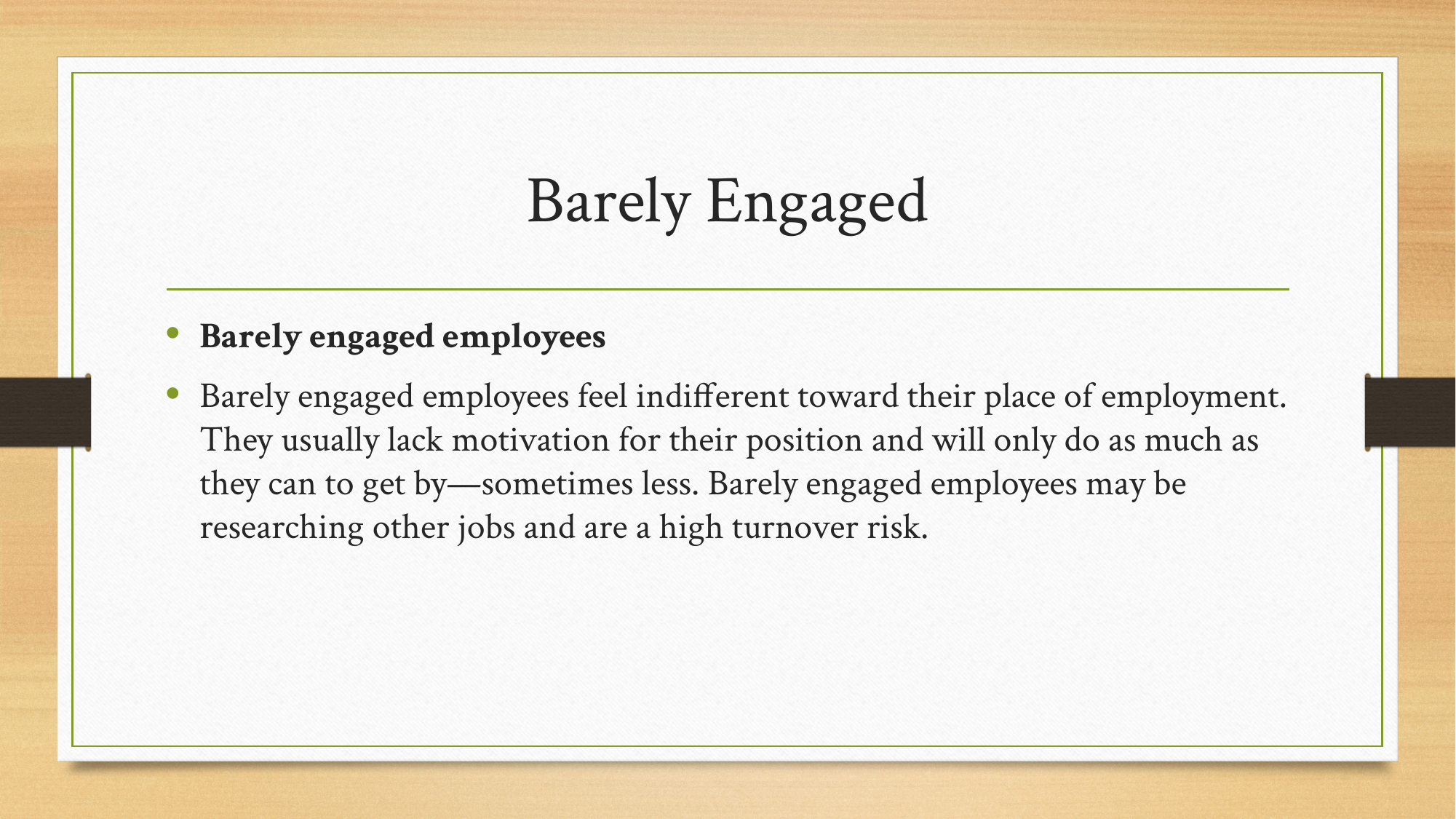

# Barely Engaged
Barely engaged employees
Barely engaged employees feel indifferent toward their place of employment. They usually lack motivation for their position and will only do as much as they can to get by—sometimes less. Barely engaged employees may be researching other jobs and are a high turnover risk.